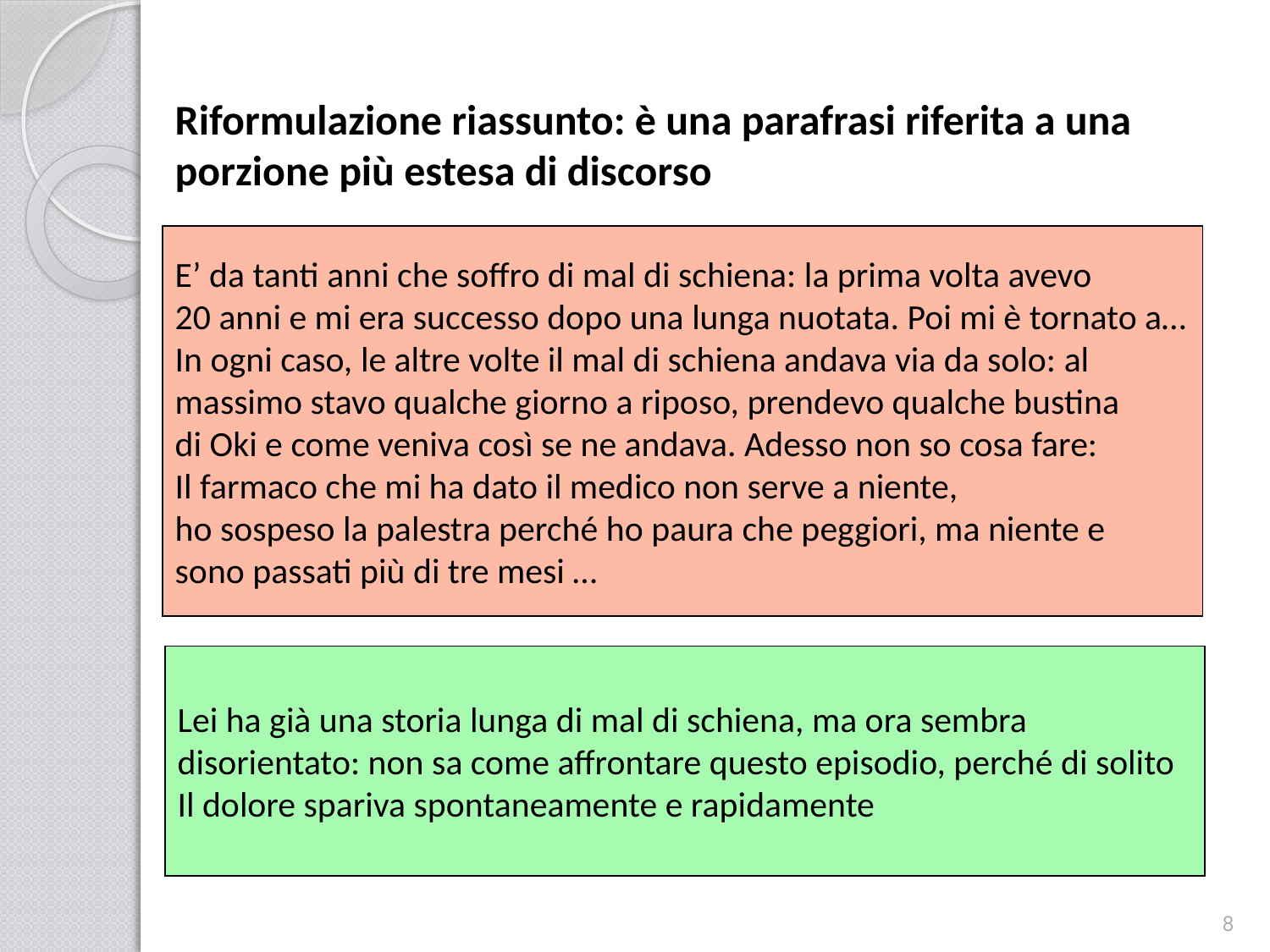

Riformulazione riassunto: è una parafrasi riferita a una porzione più estesa di discorso
E’ da tanti anni che soffro di mal di schiena: la prima volta avevo
20 anni e mi era successo dopo una lunga nuotata. Poi mi è tornato a…
In ogni caso, le altre volte il mal di schiena andava via da solo: al
massimo stavo qualche giorno a riposo, prendevo qualche bustina
di Oki e come veniva così se ne andava. Adesso non so cosa fare:
Il farmaco che mi ha dato il medico non serve a niente,
ho sospeso la palestra perché ho paura che peggiori, ma niente e
sono passati più di tre mesi …
Lei ha già una storia lunga di mal di schiena, ma ora sembra
disorientato: non sa come affrontare questo episodio, perché di solito
Il dolore spariva spontaneamente e rapidamente
8